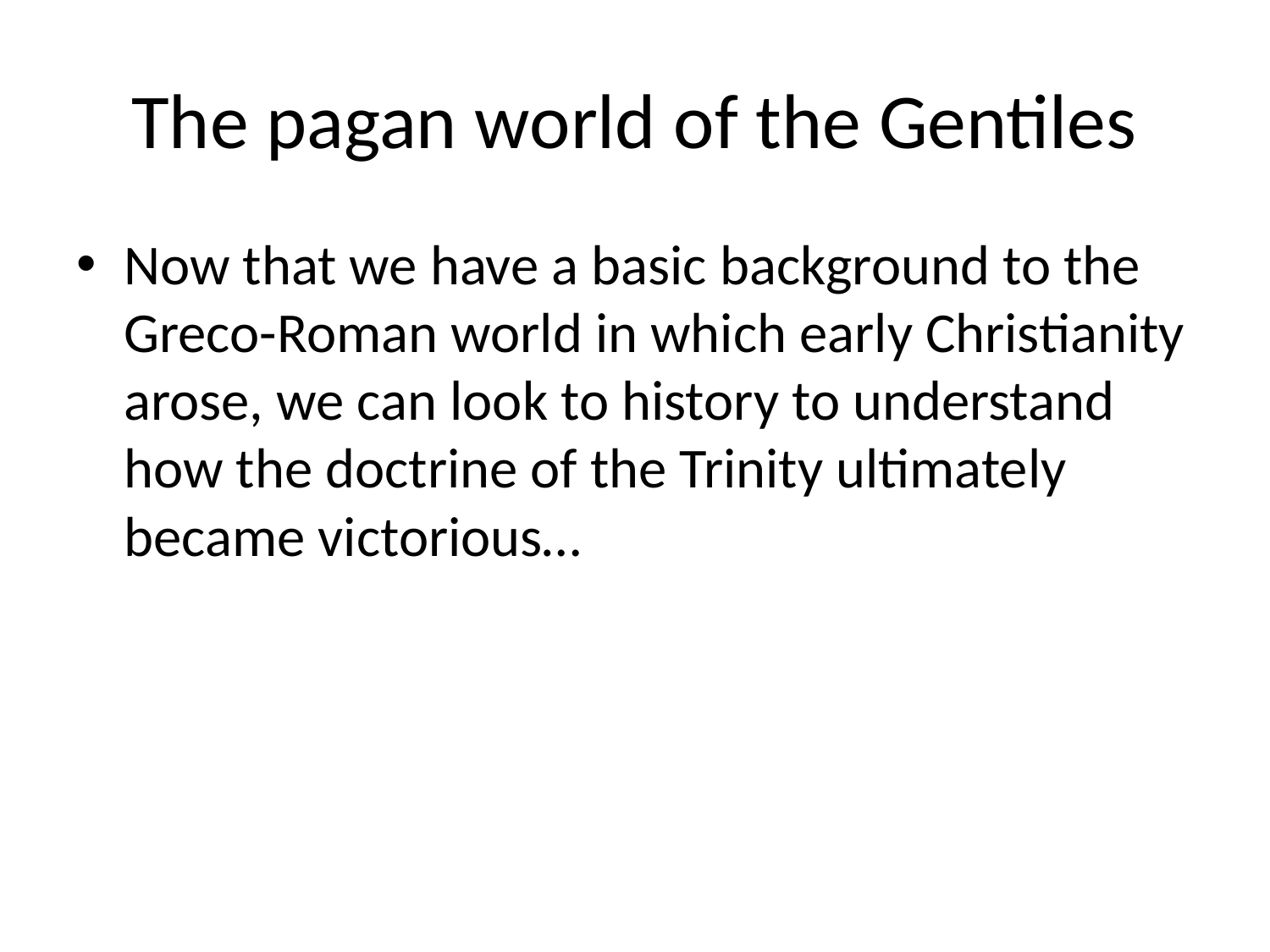

# The pagan world of the Gentiles
Now that we have a basic background to the Greco-Roman world in which early Christianity arose, we can look to history to understand how the doctrine of the Trinity ultimately became victorious…